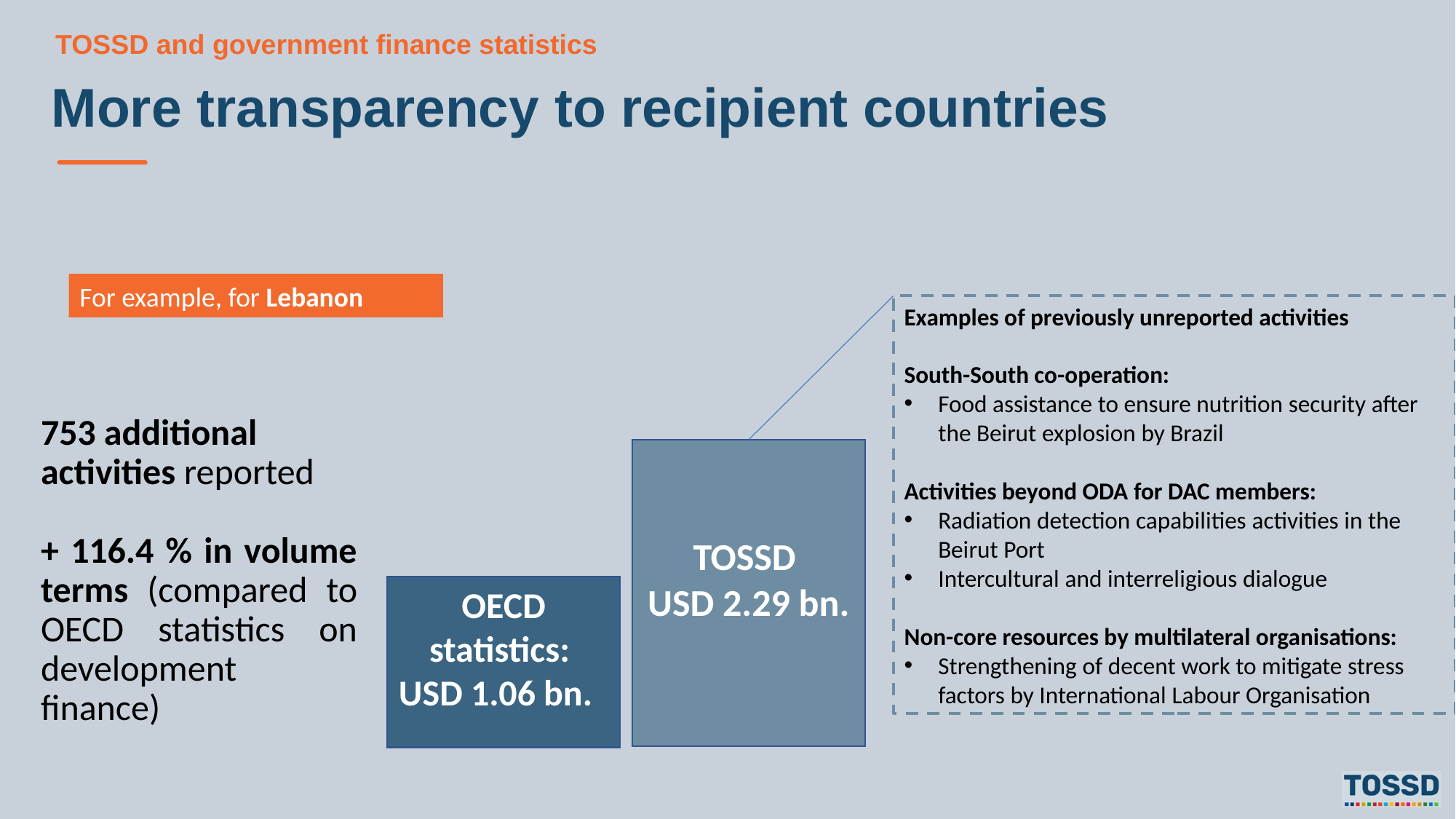

TOSSD and government finance statistics
More transparency to recipient countries
For example, for Lebanon
Examples of previously unreported activities

South-South co-operation:
Food assistance to ensure nutrition security after the Beirut explosion by Brazil

Activities beyond ODA for DAC members:
Radiation detection capabilities activities in the Beirut Port
Intercultural and interreligious dialogue

Non-core resources by multilateral organisations:
Strengthening of decent work to mitigate stress factors by International Labour Organisation
753 additional
activities reported

+ 116.4 % in volume terms (compared to OECD statistics on development finance)

TOSSD
USD 2.29 bn.
OECD statistics:
USD 1.06 bn.